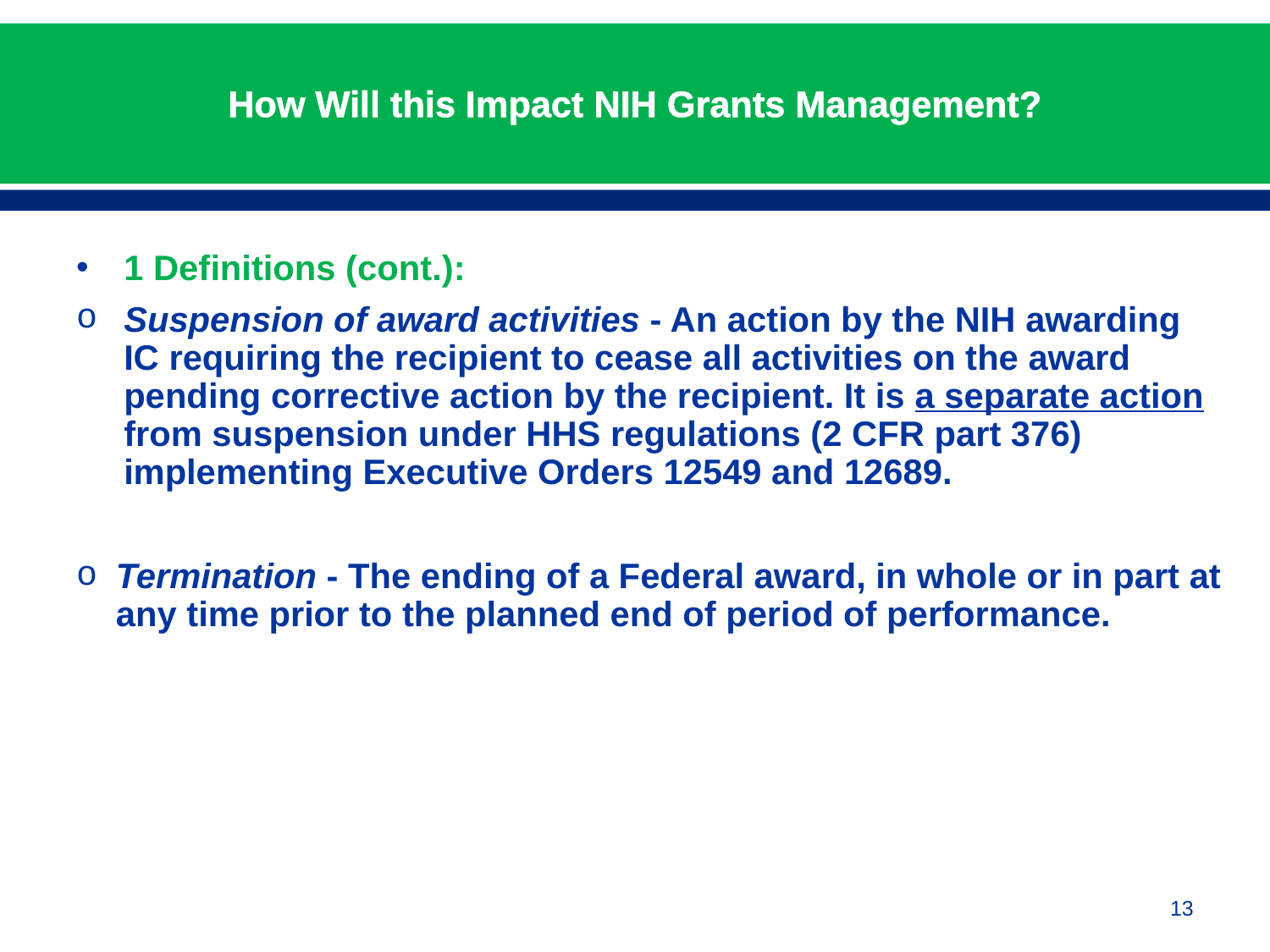

# How Will this Impact NIH Grants Management?
1 Definitions (cont.):
Suspension of award activities - An action by the NIH awarding IC requiring the recipient to cease all activities on the award pending corrective action by the recipient. It is a separate action from suspension under HHS regulations (2 CFR part 376) implementing Executive Orders 12549 and 12689.

Termination - The ending of a Federal award, in whole or in part at any time prior to the planned end of period of performance.

13